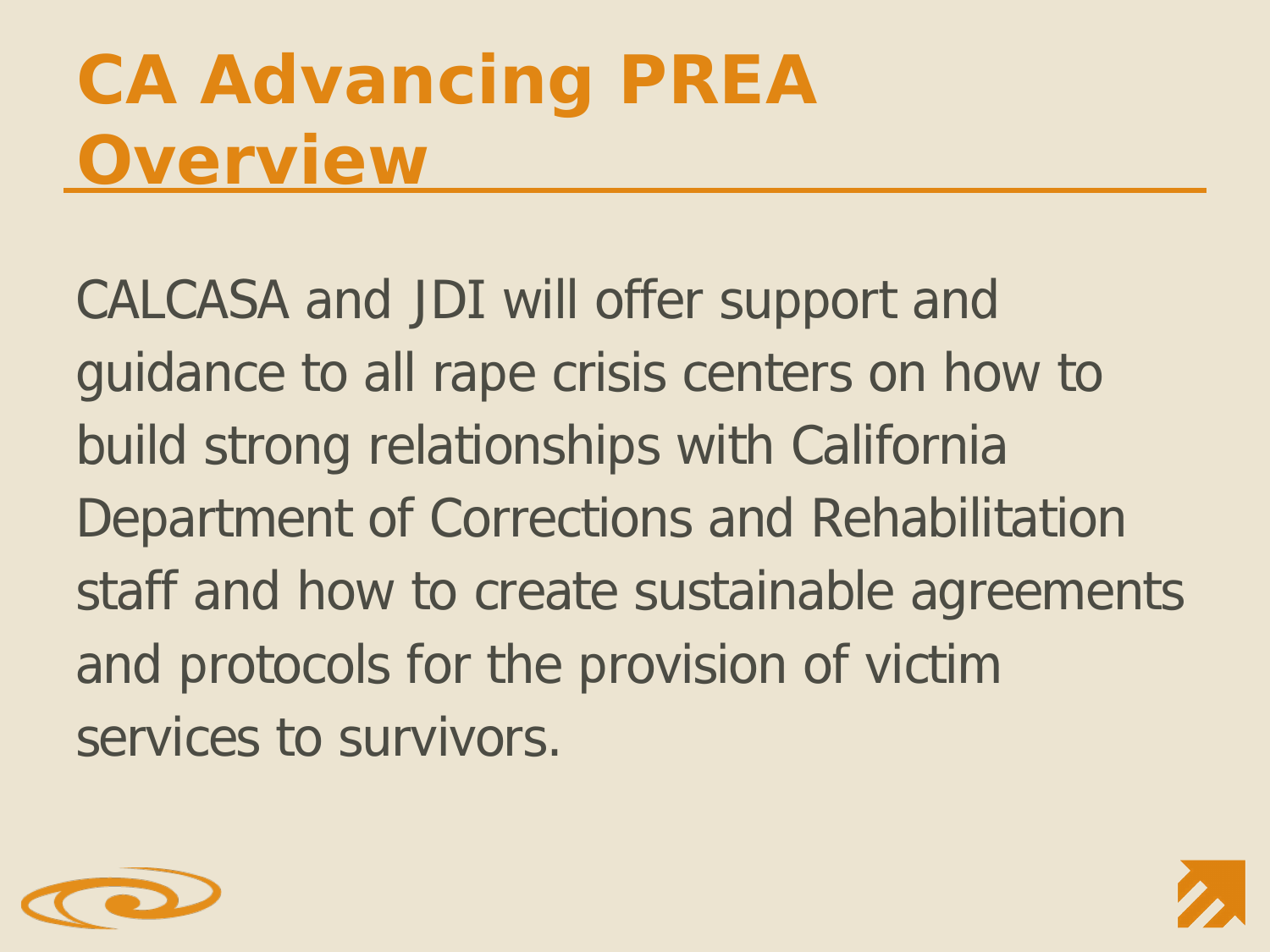

# CA Advancing PREA Overview
CALCASA and JDI will offer support and guidance to all rape crisis centers on how to build strong relationships with California Department of Corrections and Rehabilitation staff and how to create sustainable agreements and protocols for the provision of victim services to survivors.